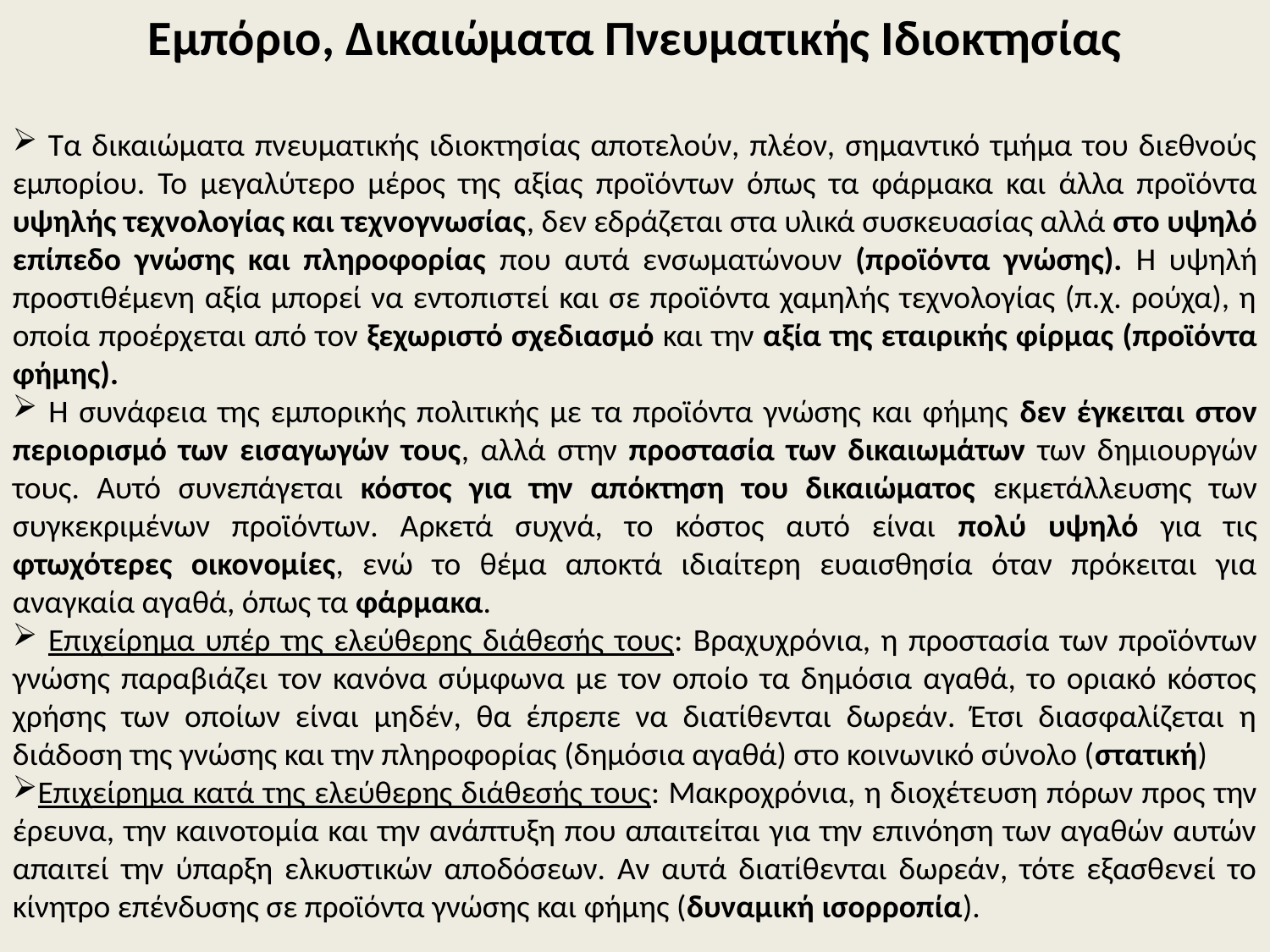

Εμπόριο, Δικαιώματα Πνευματικής Ιδιοκτησίας

 Τα δικαιώματα πνευματικής ιδιοκτησίας αποτελούν, πλέον, σημαντικό τμήμα του διεθνούς εμπορίου. Το μεγαλύτερο μέρος της αξίας προϊόντων όπως τα φάρμακα και άλλα προϊόντα υψηλής τεχνολογίας και τεχνογνωσίας, δεν εδράζεται στα υλικά συσκευασίας αλλά στο υψηλό επίπεδο γνώσης και πληροφορίας που αυτά ενσωματώνουν (προϊόντα γνώσης). Η υψηλή προστιθέμενη αξία μπορεί να εντοπιστεί και σε προϊόντα χαμηλής τεχνολογίας (π.χ. ρούχα), η οποία προέρχεται από τον ξεχωριστό σχεδιασμό και την αξία της εταιρικής φίρμας (προϊόντα φήμης).
 Η συνάφεια της εμπορικής πολιτικής με τα προϊόντα γνώσης και φήμης δεν έγκειται στον περιορισμό των εισαγωγών τους, αλλά στην προστασία των δικαιωμάτων των δημιουργών τους. Αυτό συνεπάγεται κόστος για την απόκτηση του δικαιώματος εκμετάλλευσης των συγκεκριμένων προϊόντων. Αρκετά συχνά, το κόστος αυτό είναι πολύ υψηλό για τις φτωχότερες οικονομίες, ενώ το θέμα αποκτά ιδιαίτερη ευαισθησία όταν πρόκειται για αναγκαία αγαθά, όπως τα φάρμακα.
 Επιχείρημα υπέρ της ελεύθερης διάθεσής τους: Βραχυχρόνια, η προστασία των προϊόντων γνώσης παραβιάζει τον κανόνα σύμφωνα με τον οποίο τα δημόσια αγαθά, το οριακό κόστος χρήσης των οποίων είναι μηδέν, θα έπρεπε να διατίθενται δωρεάν. Έτσι διασφαλίζεται η διάδοση της γνώσης και την πληροφορίας (δημόσια αγαθά) στο κοινωνικό σύνολο (στατική)
Επιχείρημα κατά της ελεύθερης διάθεσής τους: Μακροχρόνια, η διοχέτευση πόρων προς την έρευνα, την καινοτομία και την ανάπτυξη που απαιτείται για την επινόηση των αγαθών αυτών απαιτεί την ύπαρξη ελκυστικών αποδόσεων. Αν αυτά διατίθενται δωρεάν, τότε εξασθενεί το κίνητρο επένδυσης σε προϊόντα γνώσης και φήμης (δυναμική ισορροπία).